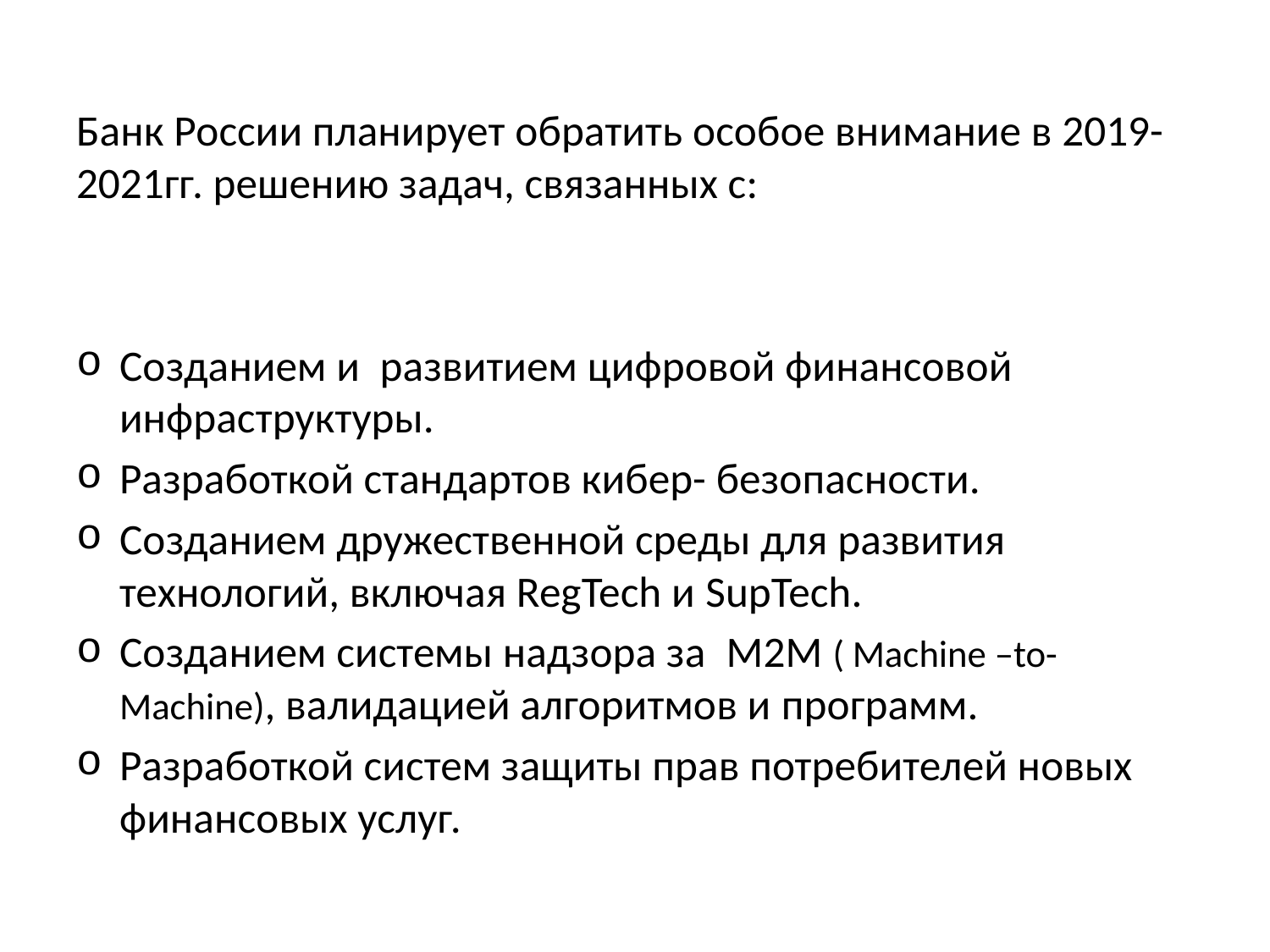

Банк России планирует обратить особое внимание в 2019-2021гг. решению задач, связанных с:

Созданием и  развитием цифровой финансовой инфраструктуры.
Разработкой стандартов кибер- безопасности.
Созданием дружественной среды для развития технологий, включая RegTech и SupTech.
Созданием системы надзора за  М2М ( Machine –to-Machine), валидацией алгоритмов и программ.
Разработкой систем защиты прав потребителей новых финансовых услуг.